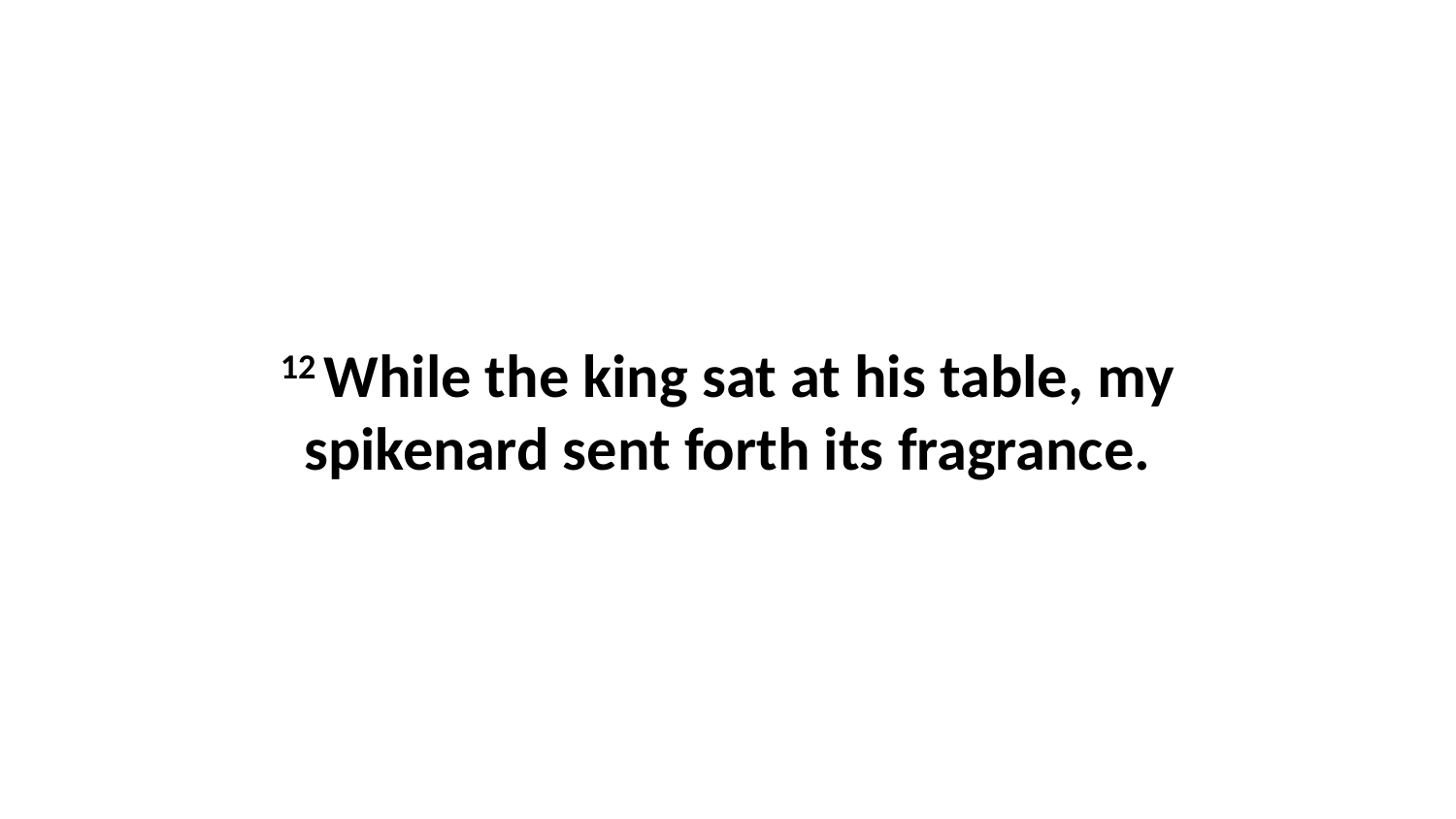

12 While the king sat at his table, my spikenard sent forth its fragrance.